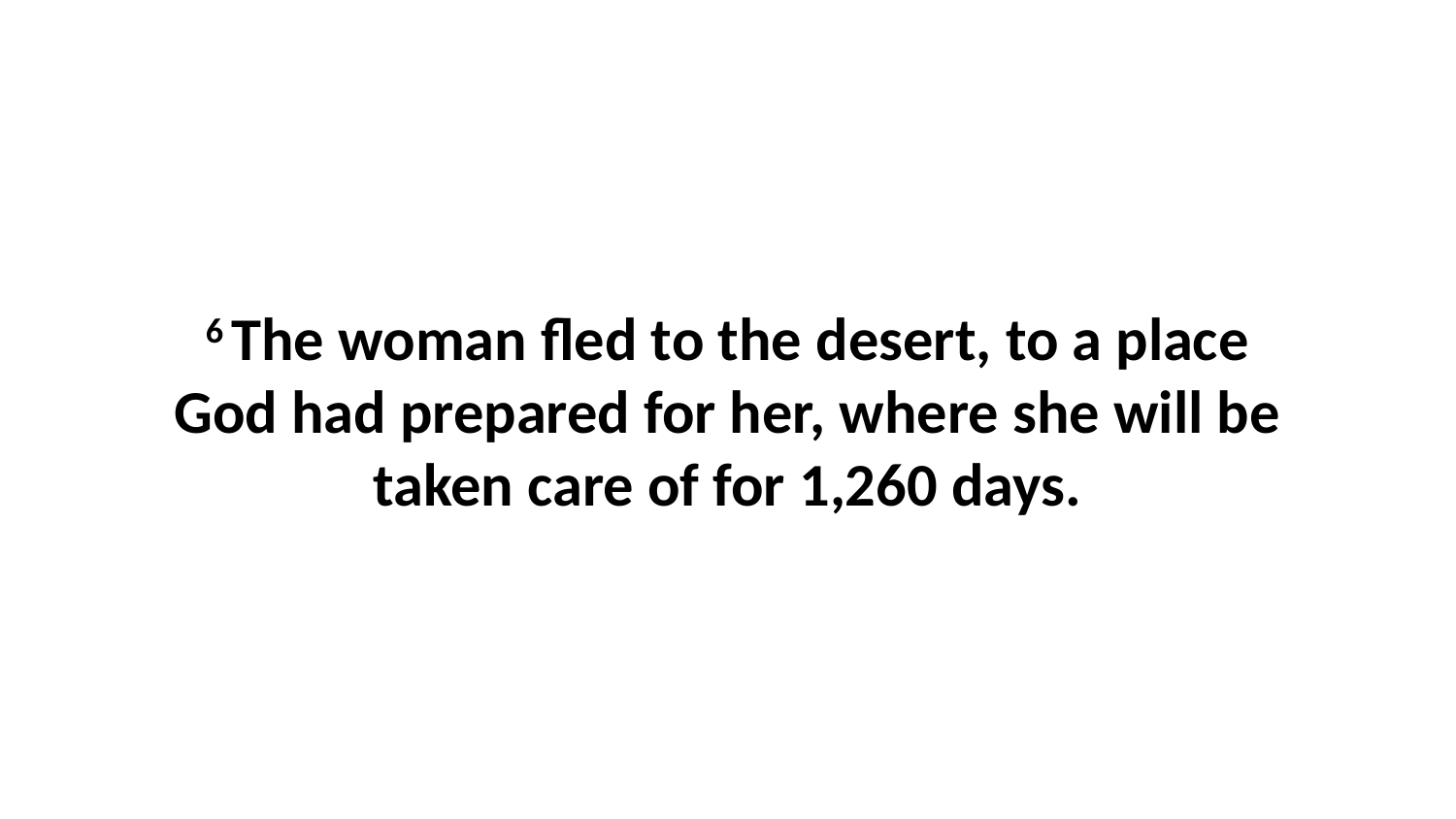

6 The woman fled to the desert, to a place God had prepared for her, where she will be taken care of for 1,260 days.